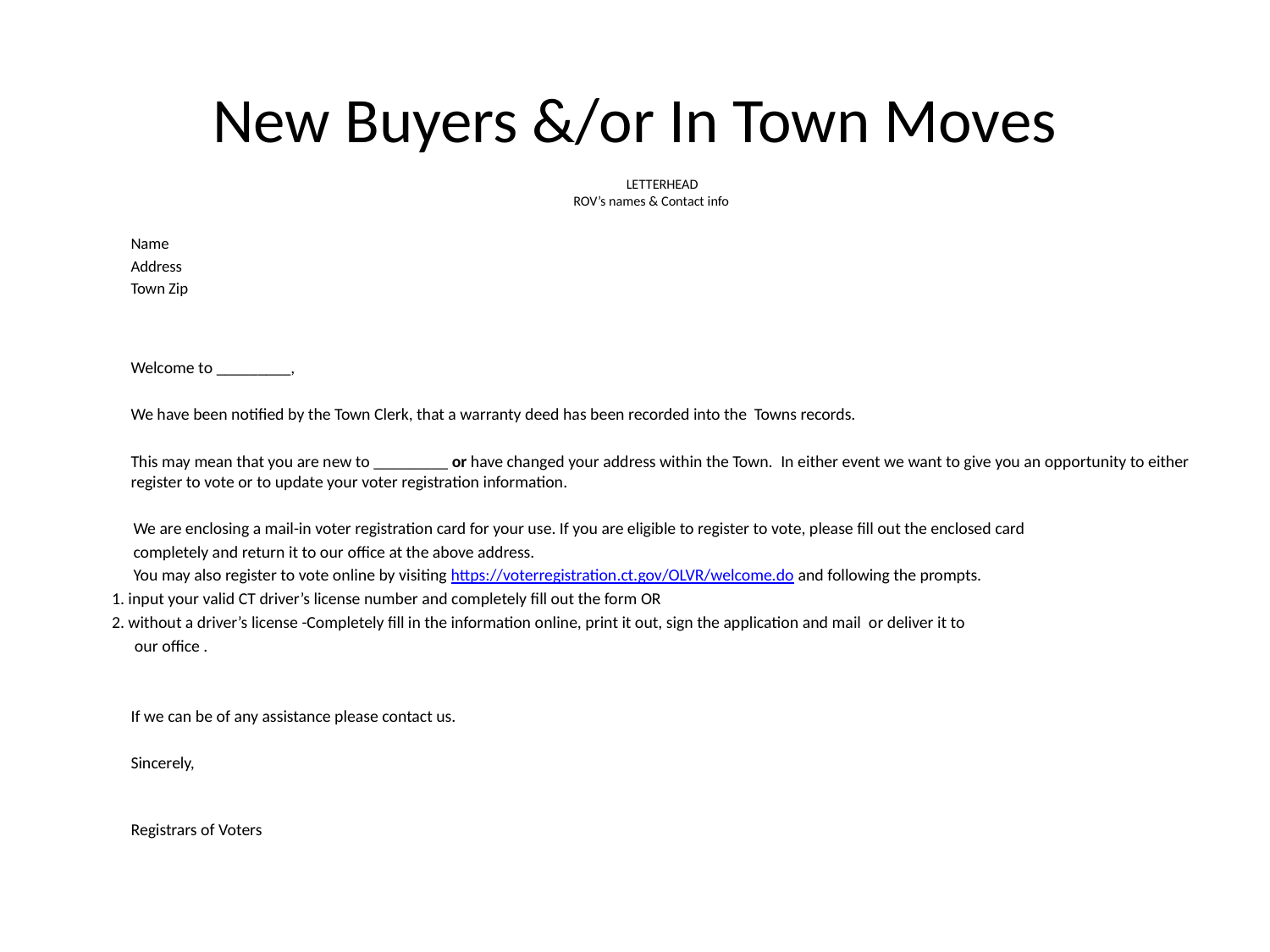

# New Buyers &/or In Town Moves
LETTERHEAD
ROV’s names & Contact info

Name
Address
Town Zip

Welcome to _________,

We have been notified by the Town Clerk, that a warranty deed has been recorded into the  Towns records.

This may mean that you are new to _________ or have changed your address within the Town.  In either event we want to give you an opportunity to either register to vote or to update your voter registration information.

               We are enclosing a mail-in voter registration card for your use. If you are eligible to register to vote, please fill out the enclosed card
               completely and return it to our office at the above address.
               You may also register to vote online by visiting https://voterregistration.ct.gov/OLVR/welcome.do and following the prompts.
	1. input your valid CT driver’s license number and completely fill out the form OR
	2. without a driver’s license -Completely fill in the information online, print it out, sign the application and mail  or deliver it to
	      our office .

If we can be of any assistance please contact us.

Sincerely,

Registrars of Voters